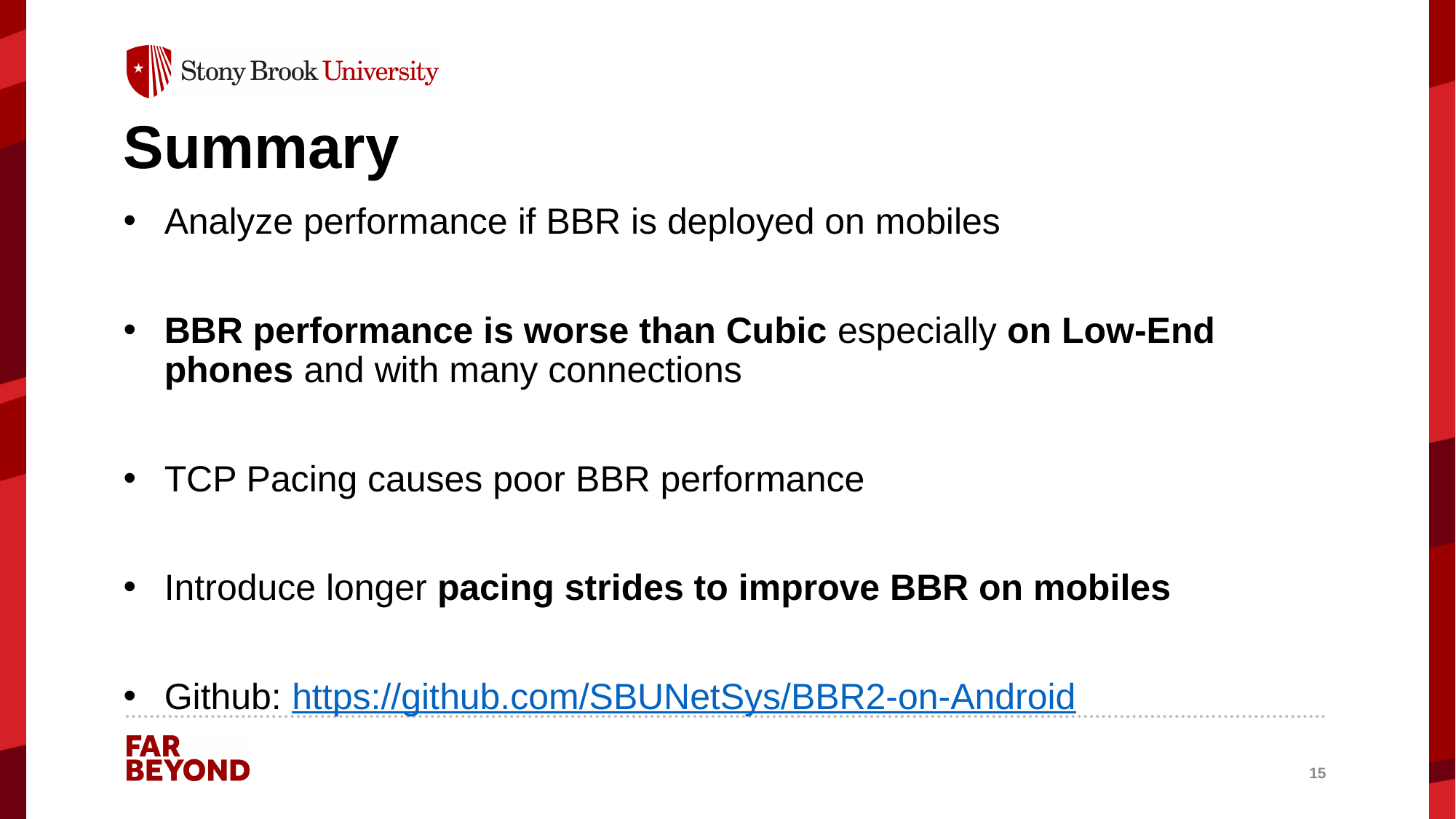

# Summary
Analyze performance if BBR is deployed on mobiles

BBR performance is worse than Cubic especially on Low-End phones and with many connections

TCP Pacing causes poor BBR performance

Introduce longer pacing strides to improve BBR on mobiles

Github: https://github.com/SBUNetSys/BBR2-on-Android

15